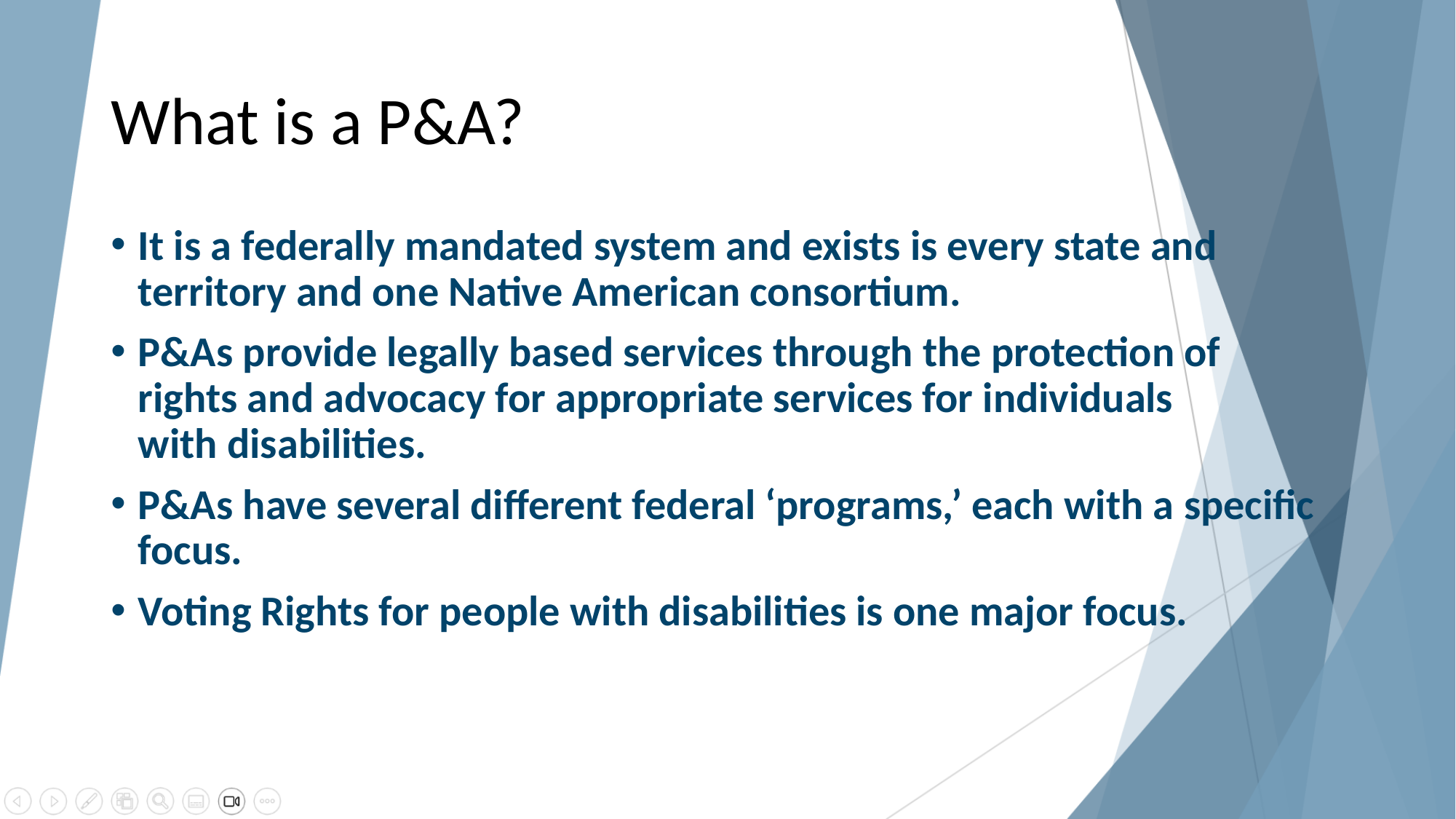

# What is a P&A?
It is a federally mandated system and exists is every state and territory and one Native American consortium.
P&As provide legally based services through the protection of rights and advocacy for appropriate services for individuals with disabilities.
P&As have several different federal ‘programs,’ each with a specific focus.
Voting Rights for people with disabilities is one major focus.